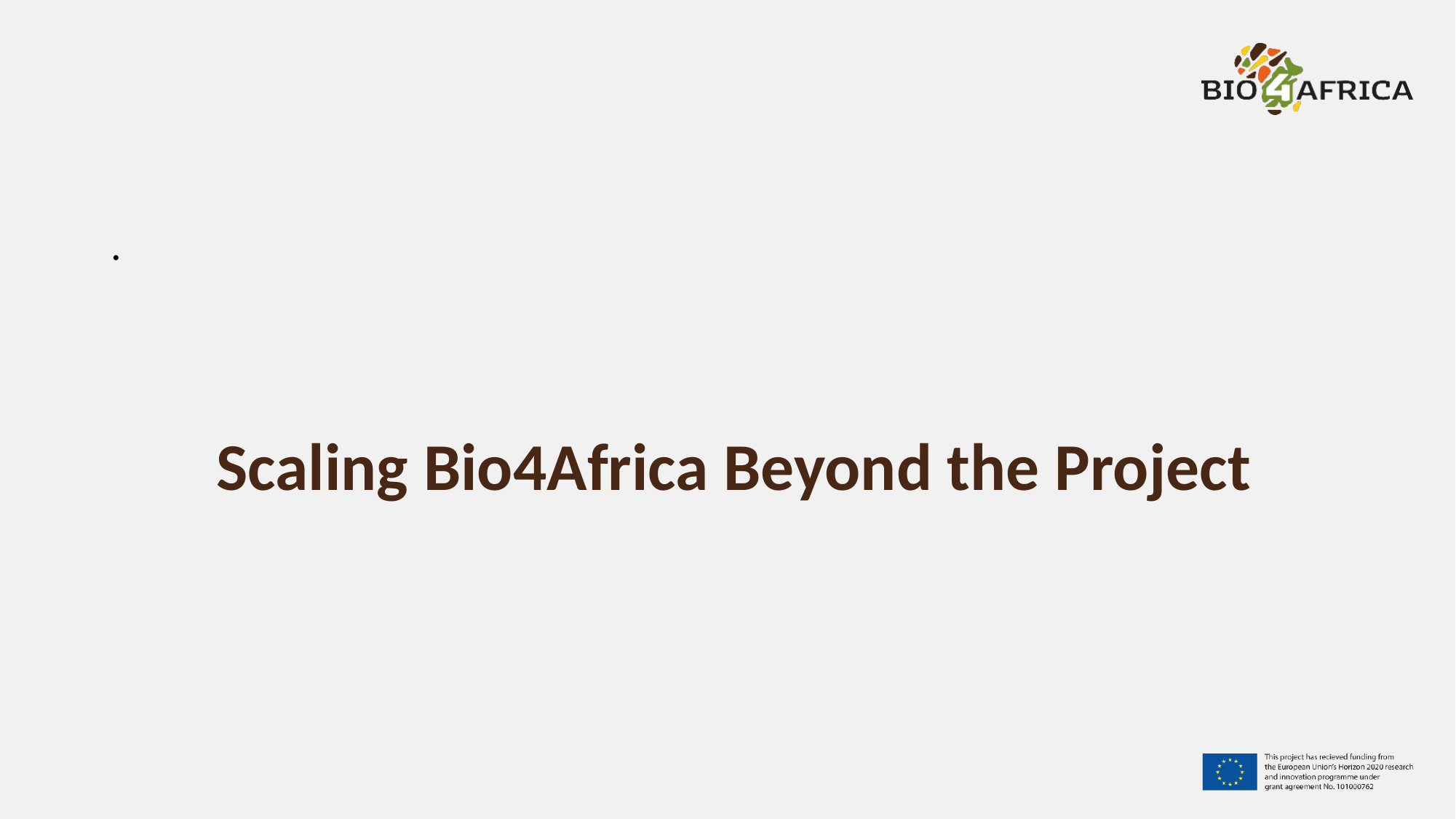

.
# Scaling Bio4Africa Beyond the Project